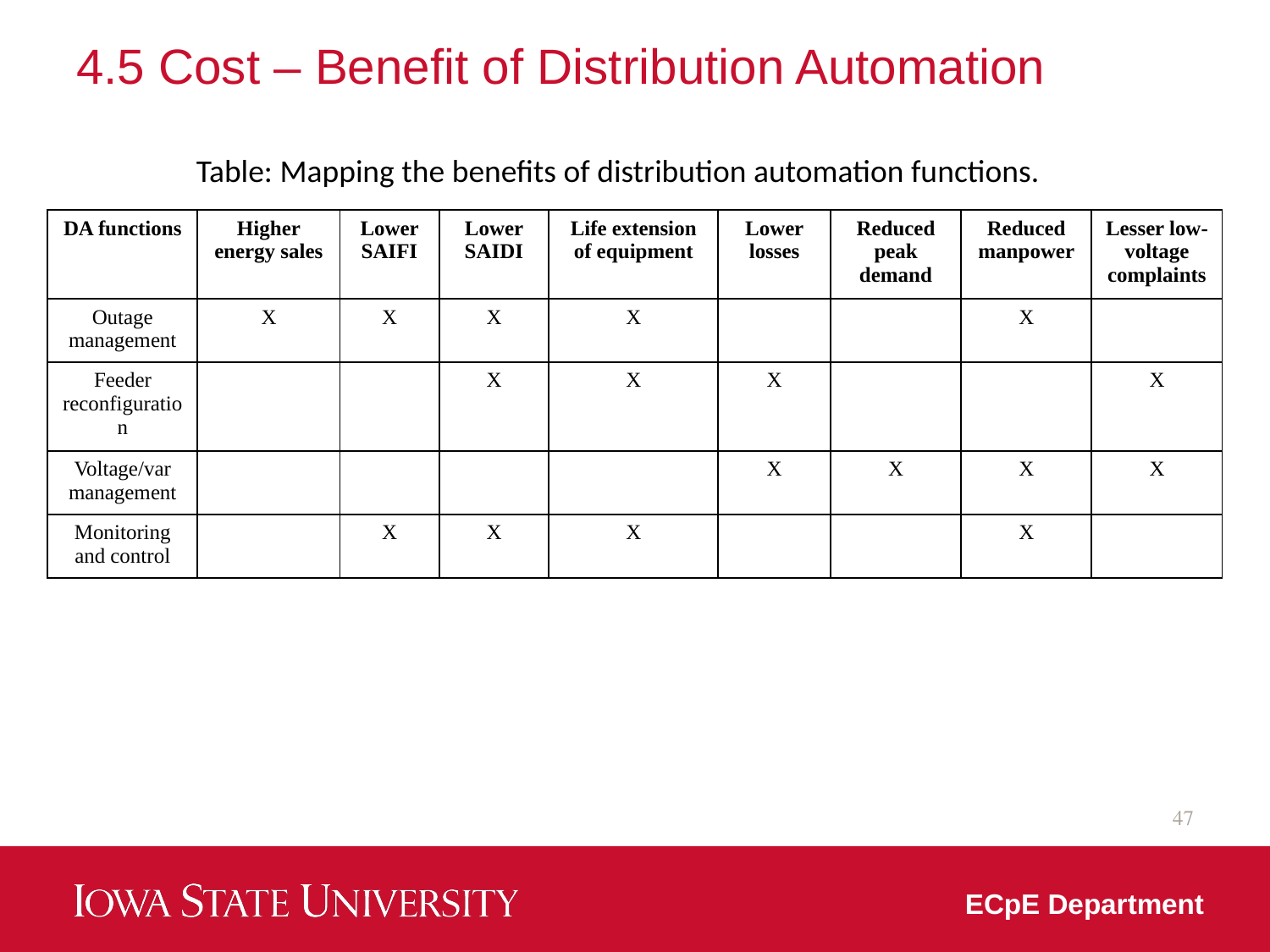

# 4.5 Cost – Benefit of Distribution Automation
Table: Mapping the benefits of distribution automation functions.
| DA functions | Higher energy sales | Lower SAIFI | Lower SAIDI | Life extension of equipment | Lower losses | Reduced peak demand | Reduced manpower | Lesser low-voltage complaints |
| --- | --- | --- | --- | --- | --- | --- | --- | --- |
| Outage management | X | X | X | X |  |  | X |  |
| Feeder reconfiguration |  |  | X | X | X |  |  | X |
| Voltage/var management |  |  |  |  | X | X | X | X |
| Monitoring and control |  | X | X | X |  |  | X |  |
47
ECpE Department